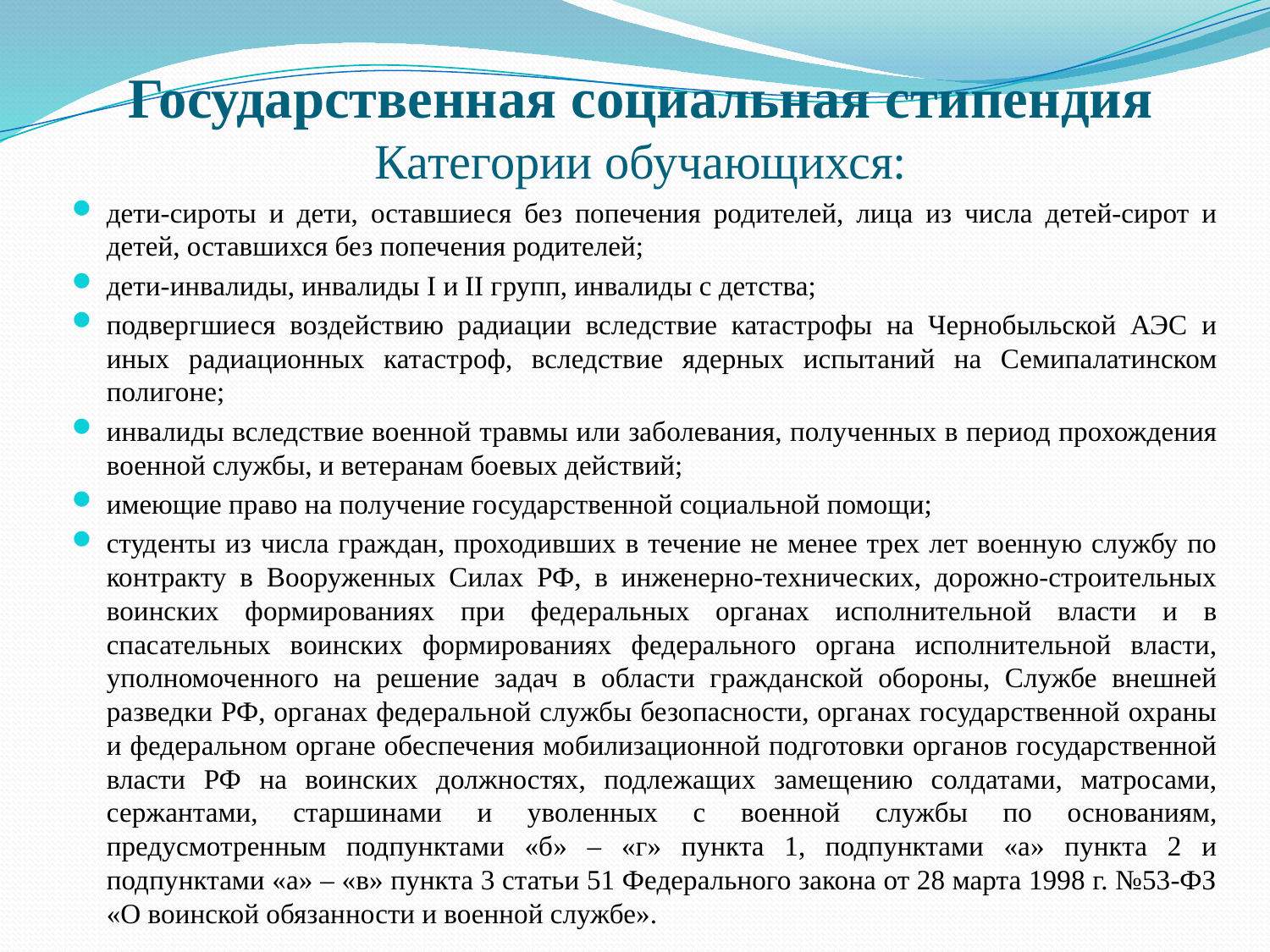

# Государственная социальная стипендия Категории обучающихся:
дети-сироты и дети, оставшиеся без попечения родителей, лица из числа детей-сирот и детей, оставшихся без попечения родителей;
дети-инвалиды, инвалиды I и II групп, инвалиды с детства;
подвергшиеся воздействию радиации вследствие катастрофы на Чернобыльской АЭС и иных радиационных катастроф, вследствие ядерных испытаний на Семипалатинском полигоне;
инвалиды вследствие военной травмы или заболевания, полученных в период прохождения военной службы, и ветеранам боевых действий;
имеющие право на получение государственной социальной помощи;
студенты из числа граждан, проходивших в течение не менее трех лет военную службу по контракту в Вооруженных Силах РФ, в инженерно-технических, дорожно-строительных воинских формированиях при федеральных органах исполнительной власти и в спасательных воинских формированиях федерального органа исполнительной власти, уполномоченного на решение задач в области гражданской обороны, Службе внешней разведки РФ, органах федеральной службы безопасности, органах государственной охраны и федеральном органе обеспечения мобилизационной подготовки органов государственной власти РФ на воинских должностях, подлежащих замещению солдатами, матросами, сержантами, старшинами и уволенных с военной службы по основаниям, предусмотренным подпунктами «б» – «г» пункта 1, подпунктами «а» пункта 2 и подпунктами «а» – «в» пункта 3 статьи 51 Федерального закона от 28 марта 1998 г. №53-ФЗ «О воинской обязанности и военной службе».